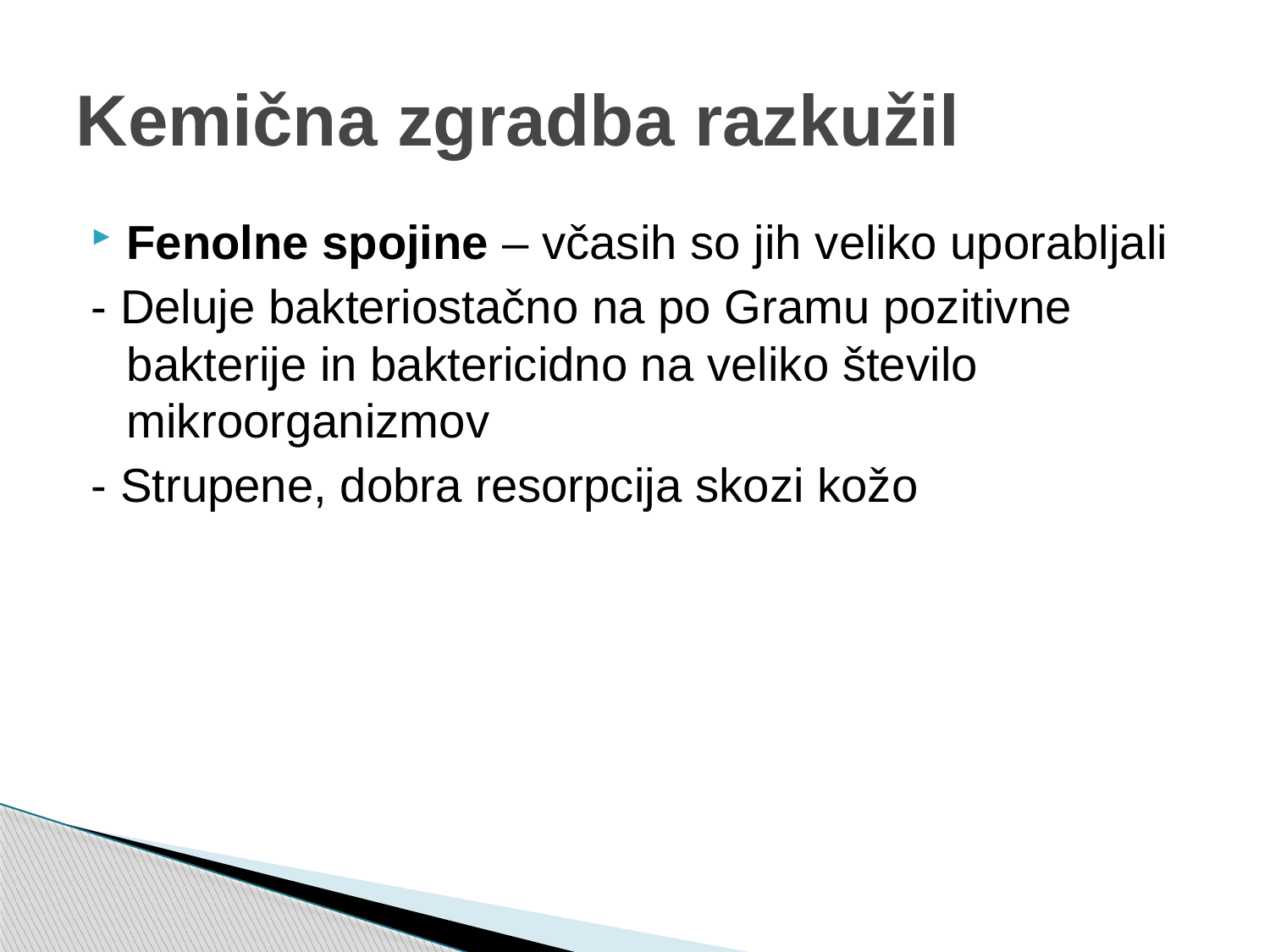

# Kemična zgradba razkužil
Fenolne spojine – včasih so jih veliko uporabljali
- Deluje bakteriostačno na po Gramu pozitivne bakterije in baktericidno na veliko število mikroorganizmov
- Strupene, dobra resorpcija skozi kožo